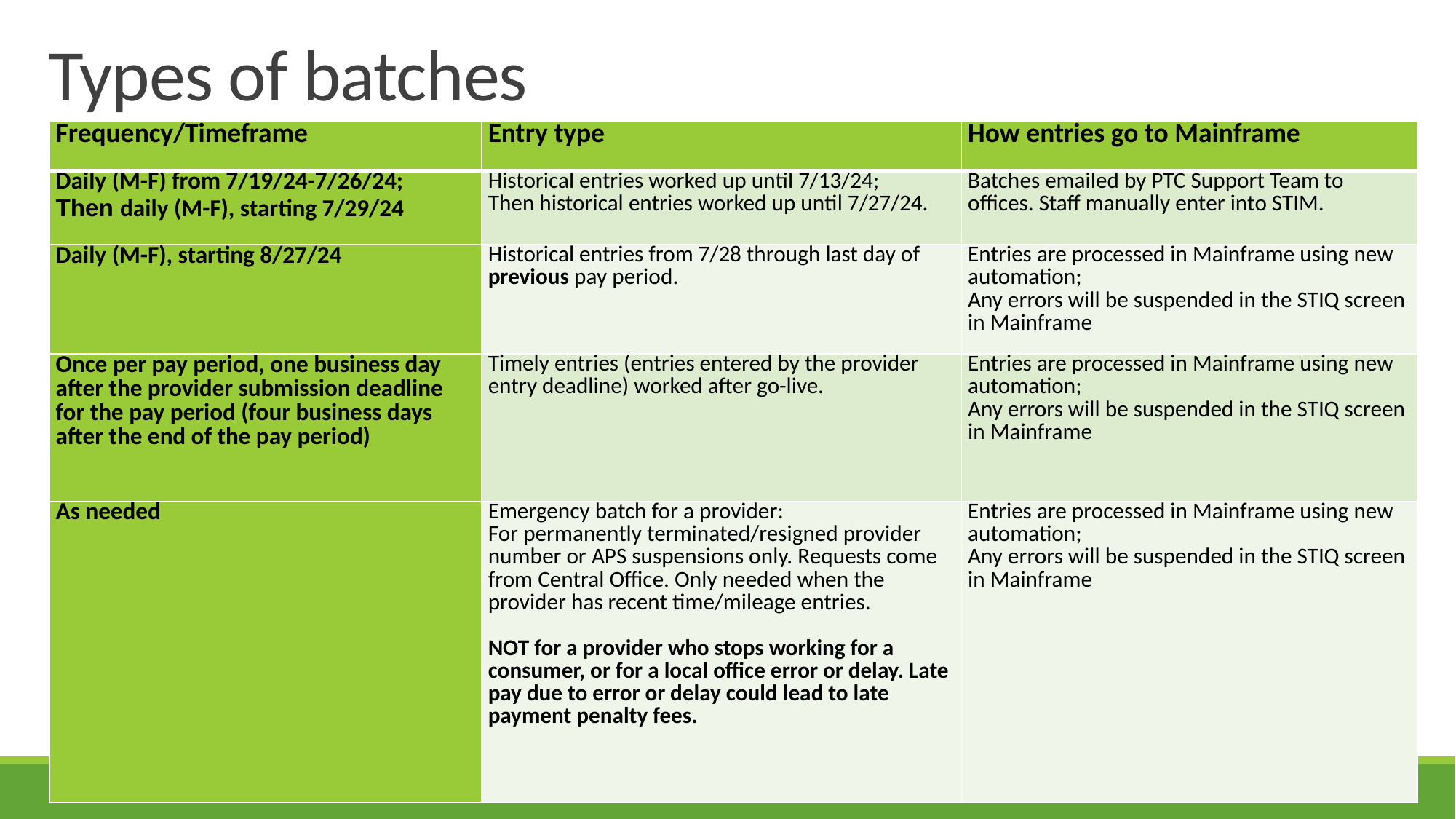

# Types of batches
| Frequency/Timeframe | Entry type | How entries go to Mainframe |
| --- | --- | --- |
| Daily (M-F) from 7/19/24-7/26/24; Then daily (M-F), starting 7/29/24 | Historical entries worked up until 7/13/24; Then historical entries worked up until 7/27/24. | Batches emailed by PTC Support Team to offices. Staff manually enter into STIM. |
| Daily (M-F), starting 8/27/24 | Historical entries from 7/28 through last day of previous pay period. | Entries are processed in Mainframe using new automation; Any errors will be suspended in the STIQ screen in Mainframe |
| Once per pay period, one business day after the provider submission deadline for the pay period (four business days after the end of the pay period) | Timely entries (entries entered by the provider entry deadline) worked after go-live. | Entries are processed in Mainframe using new automation; Any errors will be suspended in the STIQ screen in Mainframe |
| As needed | Emergency batch for a provider: For permanently terminated/resigned provider number or APS suspensions only. Requests come from Central Office. Only needed when the provider has recent time/mileage entries. NOT for a provider who stops working for a consumer, or for a local office error or delay. Late pay due to error or delay could lead to late payment penalty fees. | Entries are processed in Mainframe using new automation; Any errors will be suspended in the STIQ screen in Mainframe |